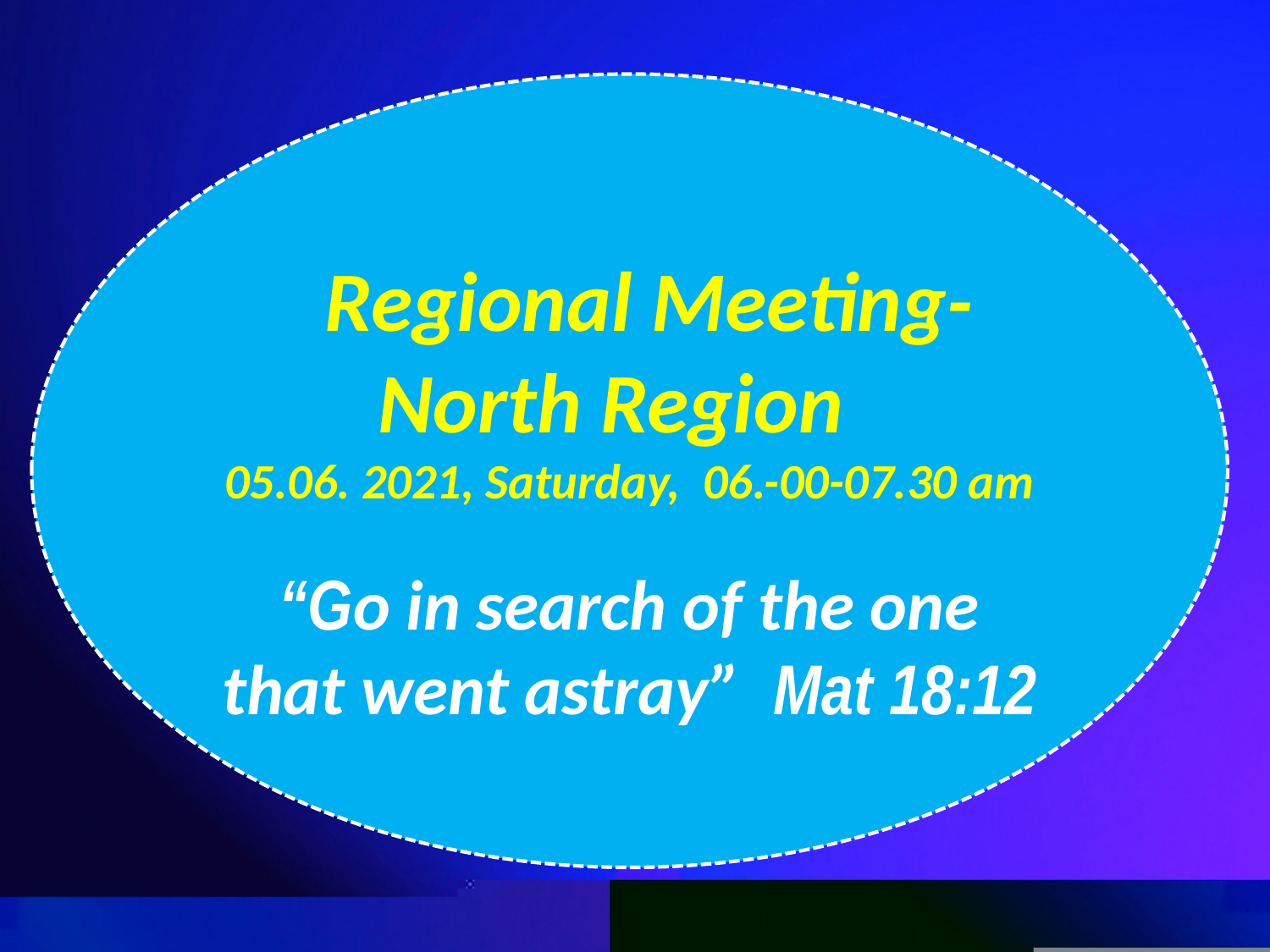

Regional Meeting- North Region
05.06. 2021, Saturday,  06.-00-07.30 am

“Go in search of the one that went astray”  Mat 18:12